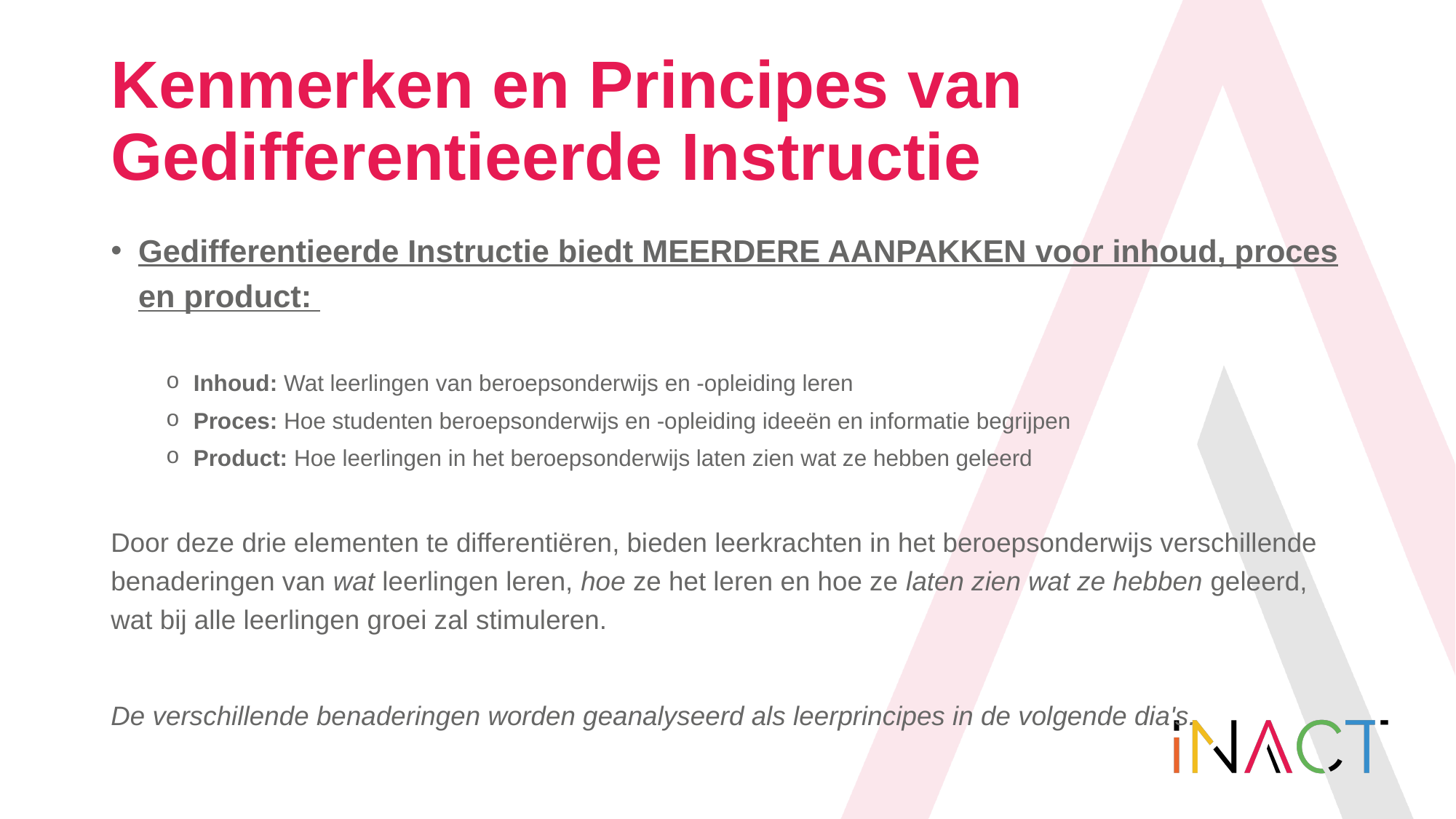

# Kenmerken en Principes van Gedifferentieerde Instructie
Gedifferentieerde Instructie biedt MEERDERE AANPAKKEN voor inhoud, proces en product:

Inhoud: Wat leerlingen van beroepsonderwijs en -opleiding leren
Proces: Hoe studenten beroepsonderwijs en -opleiding ideeën en informatie begrijpen
Product: Hoe leerlingen in het beroepsonderwijs laten zien wat ze hebben geleerd
Door deze drie elementen te differentiëren, bieden leerkrachten in het beroepsonderwijs verschillende benaderingen van wat leerlingen leren, hoe ze het leren en hoe ze laten zien wat ze hebben geleerd, wat bij alle leerlingen groei zal stimuleren.

De verschillende benaderingen worden geanalyseerd als leerprincipes in de volgende dia's.